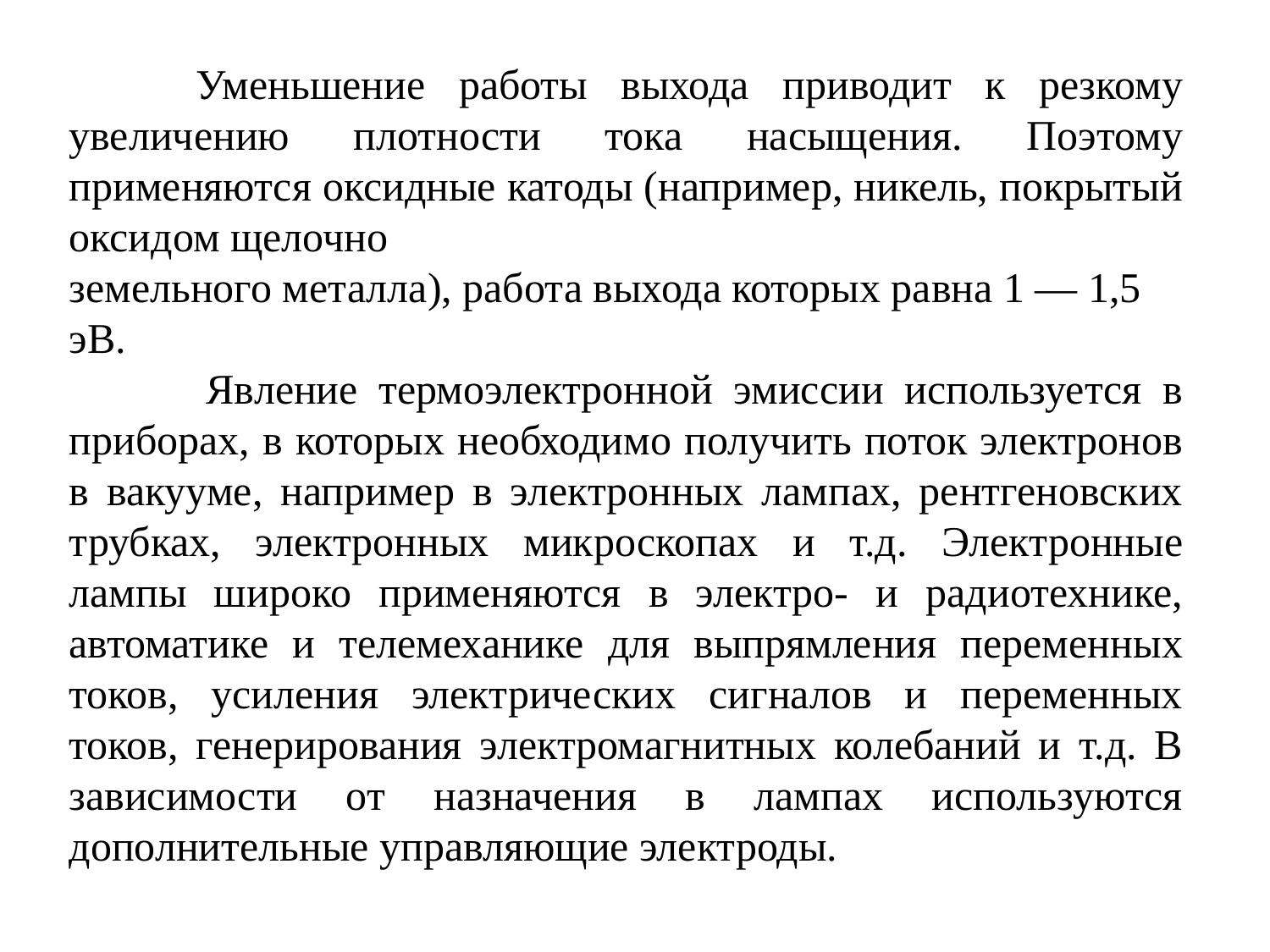

Уменьшение работы выхода приводит к резкому увеличению плотности тока насыщения. Поэтому применяются оксидные катоды (например, никель, покрытый оксидом щелочно
земельного металла), работа выхода которых равна 1 — 1,5 эВ.
 	Явление термоэлектронной эмиссии используется в приборах, в которых необходимо получить поток электронов в вакууме, например в электронных лампах, рентгеновских трубках, электронных микроскопах и т.д. Электронные лампы широко применяются в электро- и радиотехнике, автоматике и телемеханике для выпрямления переменных токов, усиления электрических сигналов и переменных токов, генерирования электромагнитных колебаний и т.д. В зависимости от назначения в лампах используются дополнительные управляющие электроды.